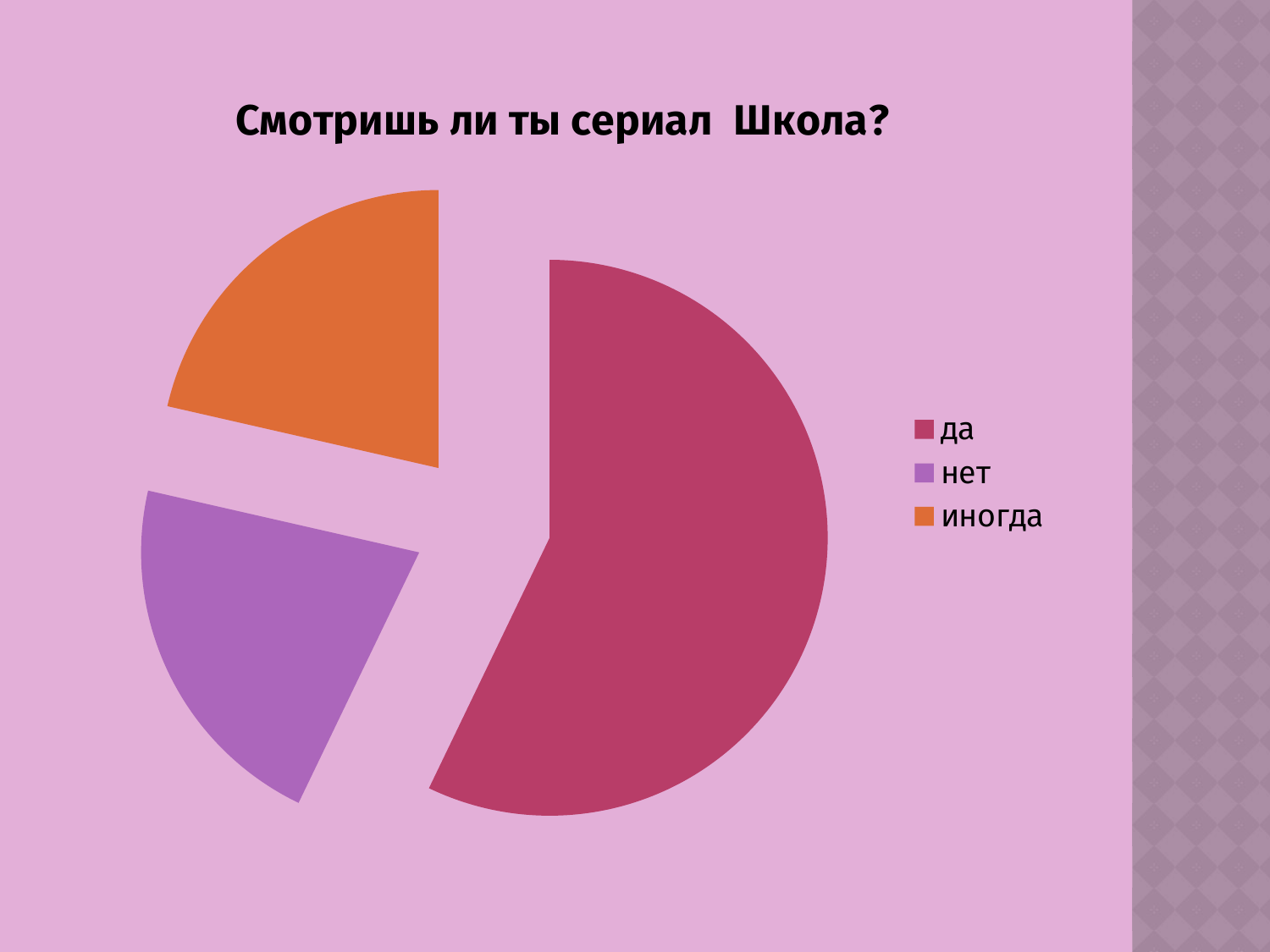

### Chart: Смотришь ли ты сериал  Школа?

| Category | смотришь ли ты сериал "" | Столбец2 | Столбец3 |
|---|---|---|---|
| да | 8.0 | None | None |
| нет | 3.0 | None | None |
| иногда | 3.0 | None | None |